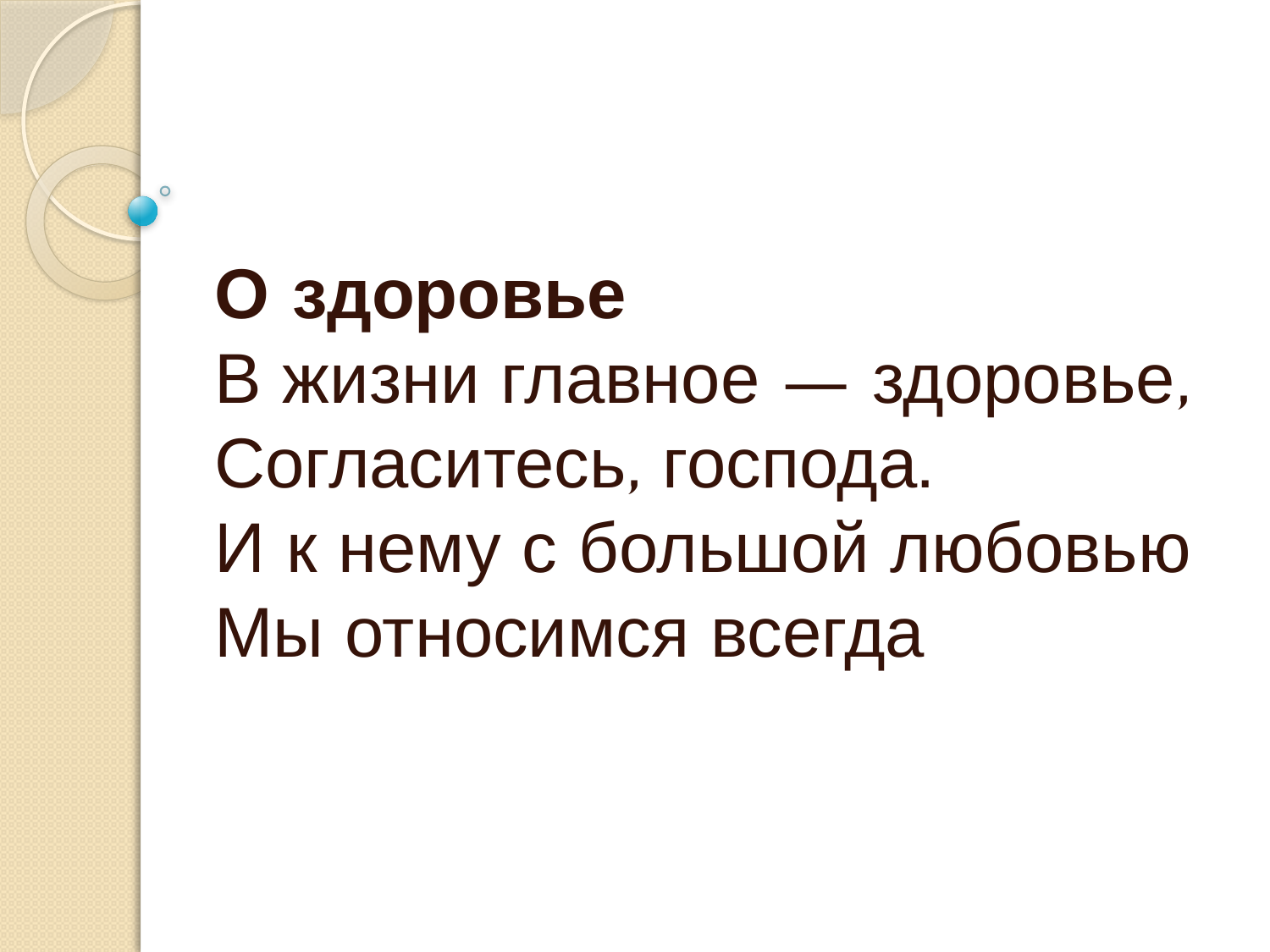

#
О здоровье
В жизни главное — здоровье,
Согласитесь, господа.
И к нему с большой любовью
Мы относимся всегда